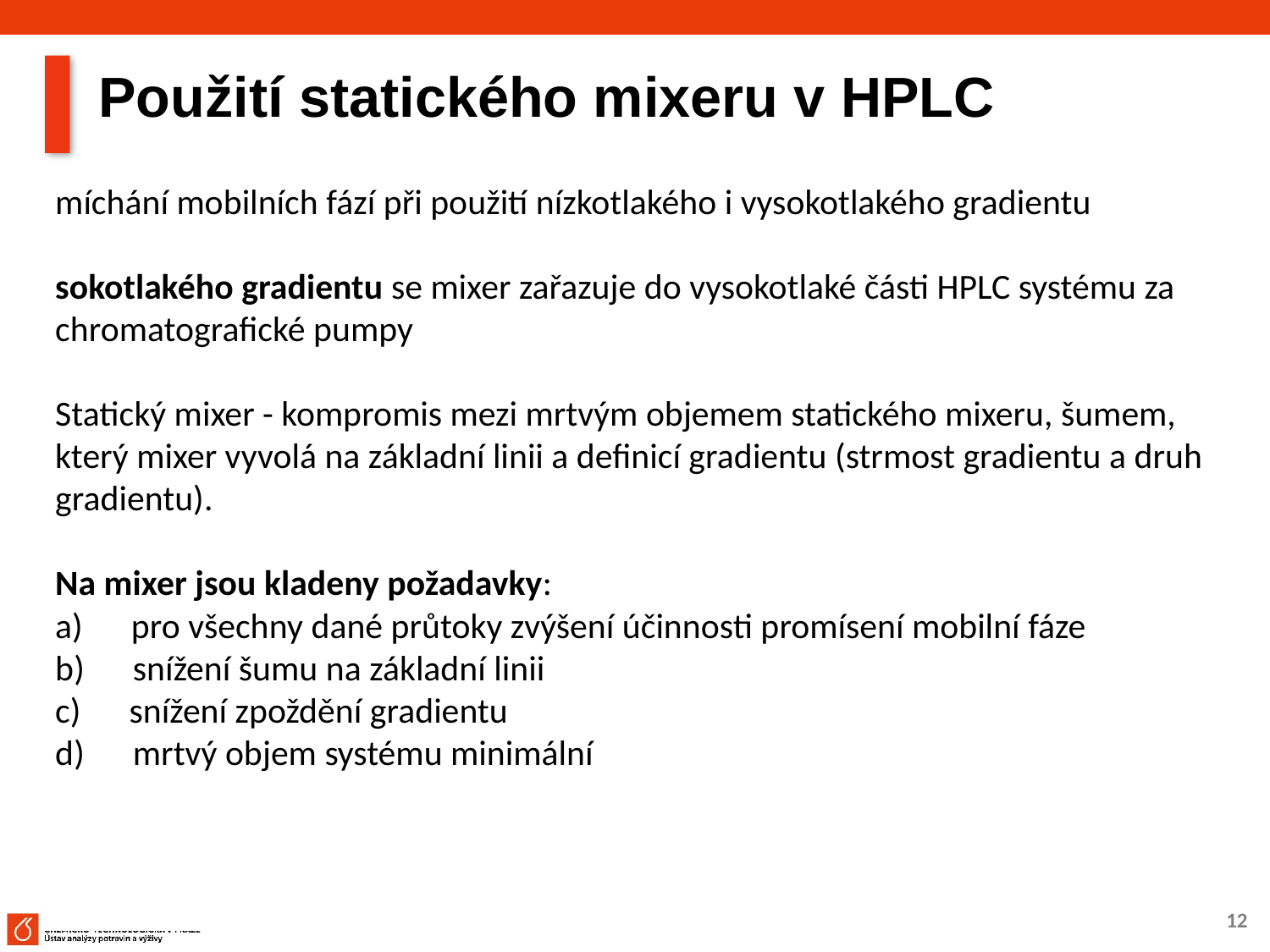

# Použití statického mixeru v HPLC
míchání mobilních fází při použití nízkotlakého i vysokotlakého gradientu

sokotlakého gradientu se mixer zařazuje do vysokotlaké části HPLC systému za chromatografické pumpy

Statický mixer - kompromis mezi mrtvým objemem statického mixeru, šumem, který mixer vyvolá na základní linii a definicí gradientu (strmost gradientu a druh gradientu).

Na mixer jsou kladeny požadavky:
a)      pro všechny dané průtoky zvýšení účinnosti promísení mobilní fáze
b)      snížení šumu na základní linii
c)      snížení zpoždění gradientu
d)      mrtvý objem systému minimální